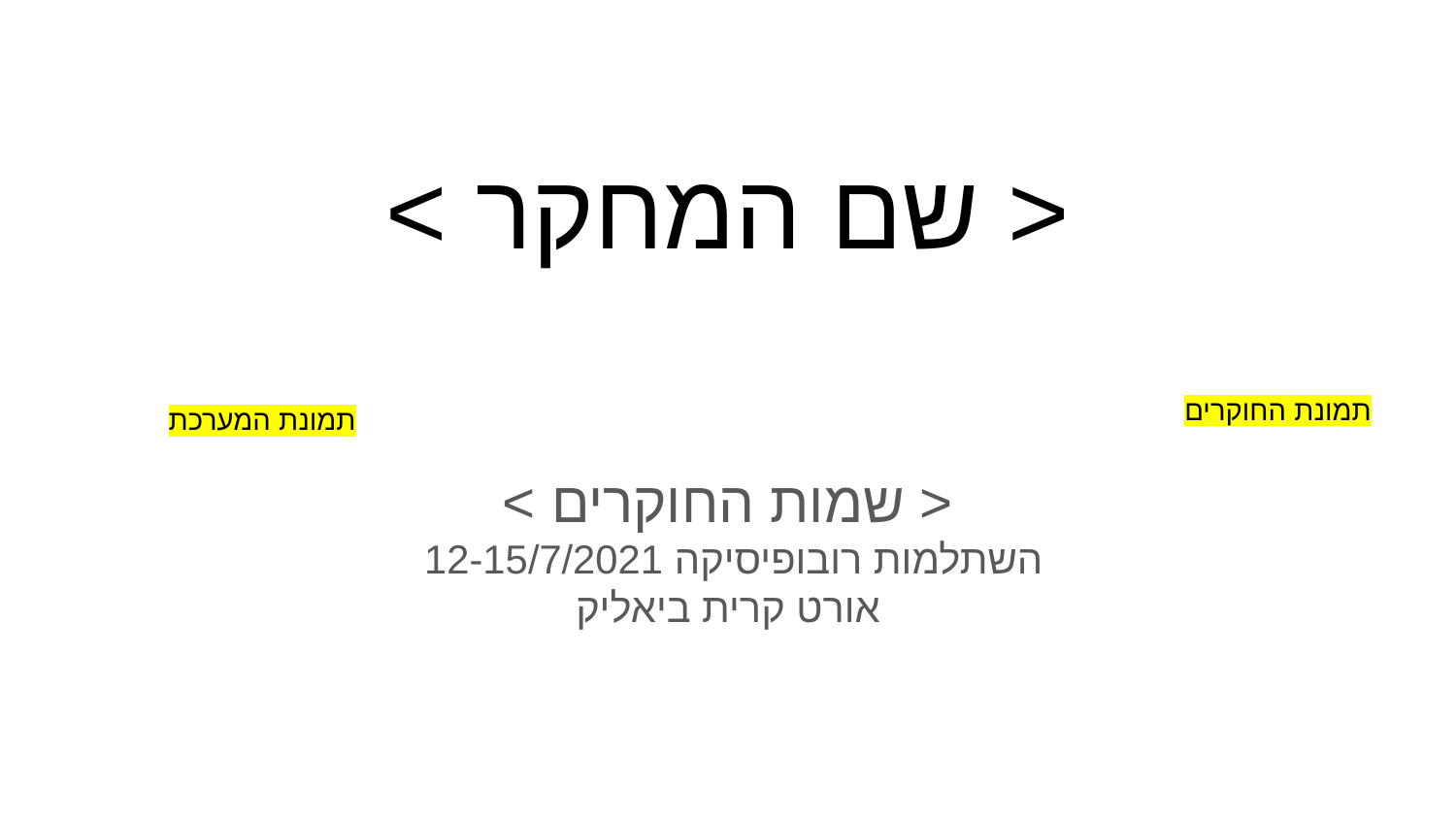

# < שם המחקר >
תמונת החוקרים
תמונת המערכת
< שמות החוקרים >
השתלמות רובופיסיקה 12-15/7/2021
אורט קרית ביאליק